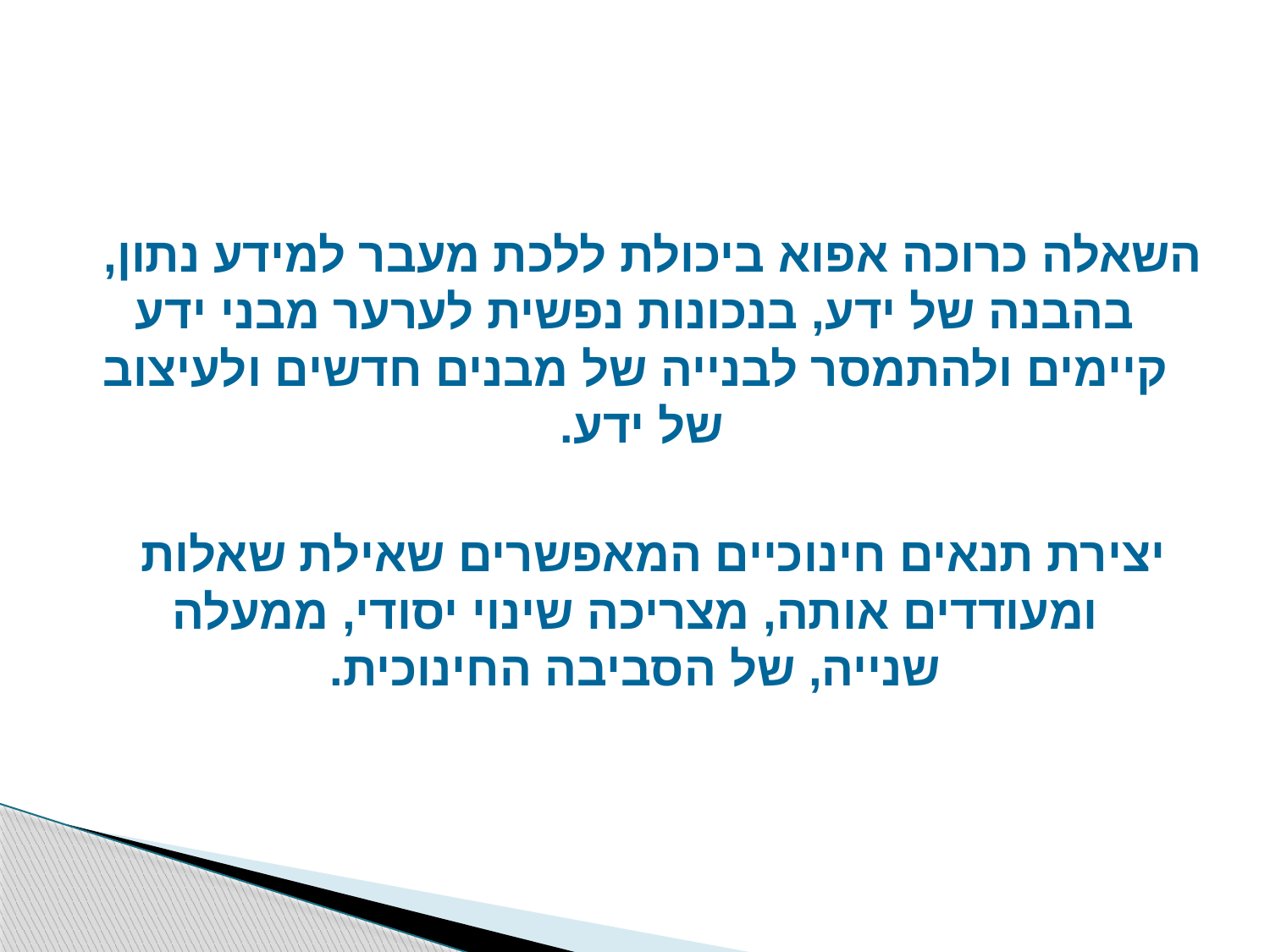

#
	השאלה כרוכה אפוא ביכולת ללכת מעבר למידע נתון, בהבנה של ידע, בנכונות נפשית לערער מבני ידע קיימים ולהתמסר לבנייה של מבנים חדשים ולעיצוב של ידע.

	יצירת תנאים חינוכיים המאפשרים שאילת שאלות ומעודדים אותה, מצריכה שינוי יסודי, ממעלה שנייה, של הסביבה החינוכית.